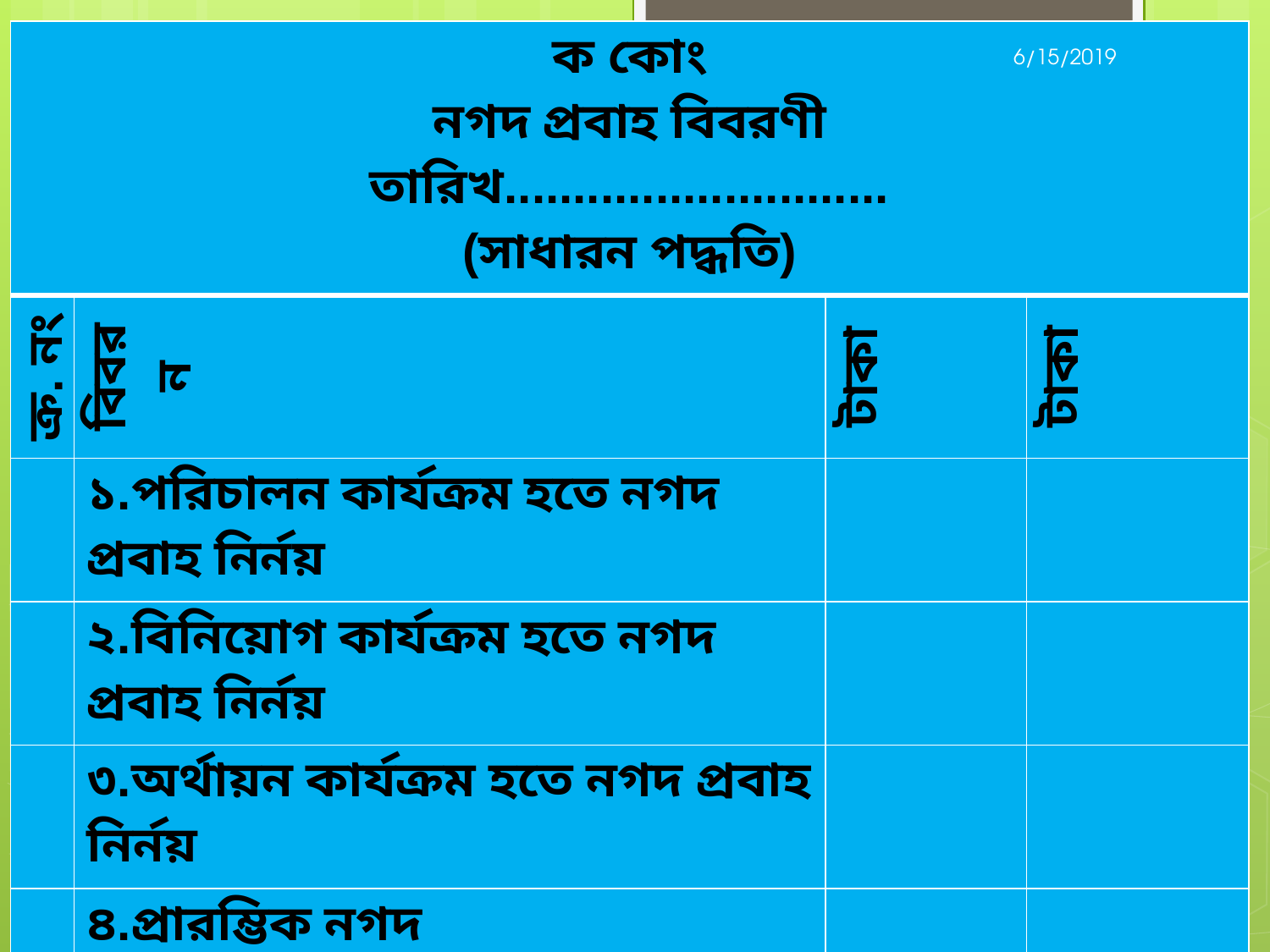

| ক কোং নগদ প্রবাহ বিবরণী তারিখ............................ (সাধারন পদ্ধতি) |  |  |  |
| --- | --- | --- | --- |
| ক্র. নং | বিবরন | টাকা | টাকা |
|  | ১.পরিচালন কার্যক্রম হতে নগদ প্রবাহ নির্নয় |  |  |
|  | ২.বিনিয়োগ কার্যক্রম হতে নগদ প্রবাহ নির্নয় |  |  |
|  | ৩.অর্থায়ন কার্যক্রম হতে নগদ প্রবাহ নির্নয় |  |  |
|  | ৪.প্রারম্ভিক নগদ |  |  |
|  | ৫.সমাপনী নগদ(১+২+৩+৪)/(১+২+৩=৪-৫) |  |  |
|  |  |  |  |
16
6/15/2019
MD.RASHEDUL ISLAM,Lecturer(34TH BCS)